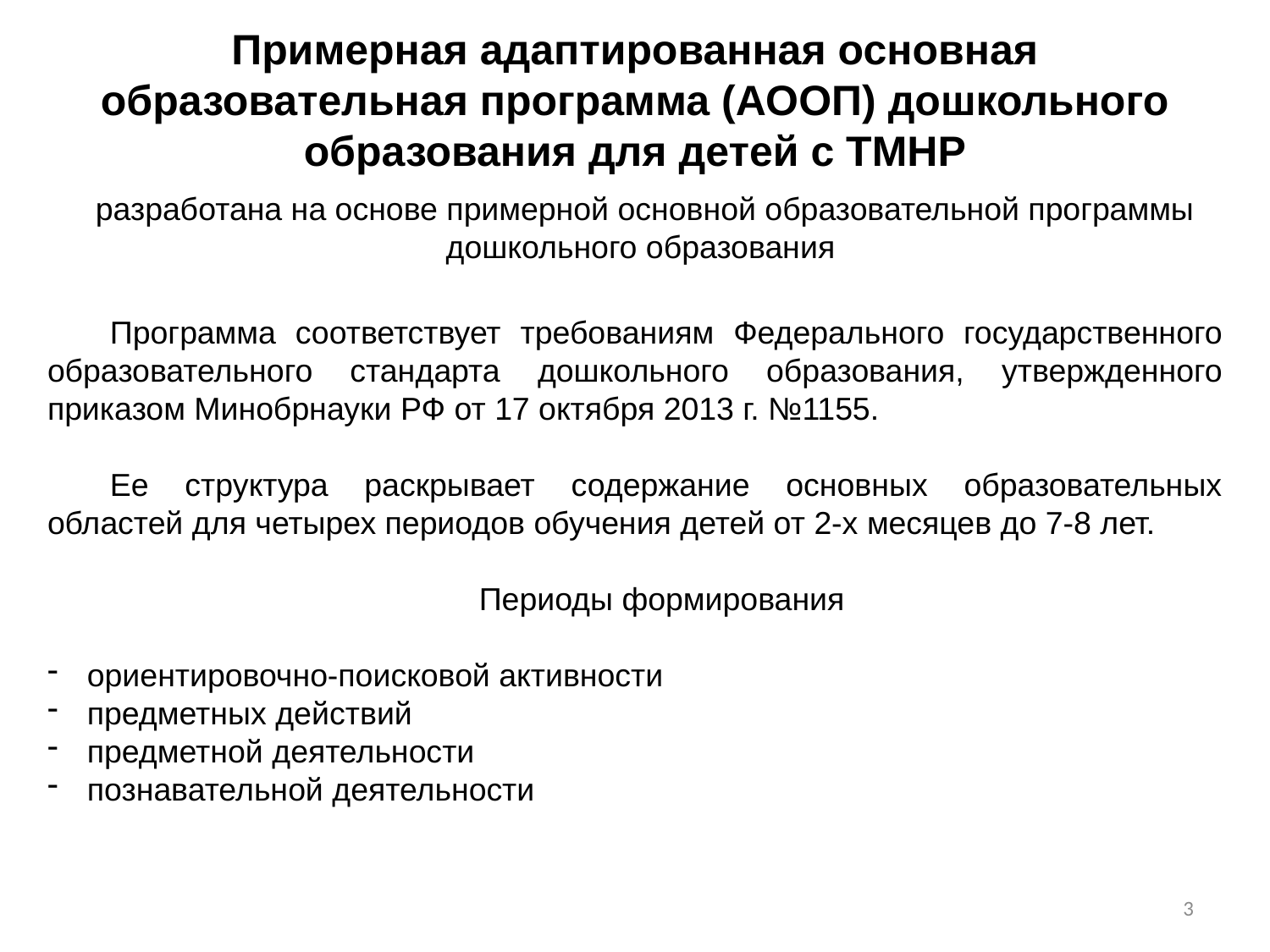

Примерная адаптированная основная образовательная программа (АООП) дошкольного образования для детей с ТМНР
разработана на основе примерной основной образовательной программы дошкольного образования
Программа соответствует требованиям Федерального государственного образовательного стандарта дошкольного образования, утвержденного приказом Минобрнауки РФ от 17 октября 2013 г. №1155.

Ее структура раскрывает содержание основных образовательных областей для четырех периодов обучения детей от 2-х месяцев до 7-8 лет.

Периоды формирования

ориентировочно-поисковой активности
предметных действий
предметной деятельности
познавательной деятельности

3